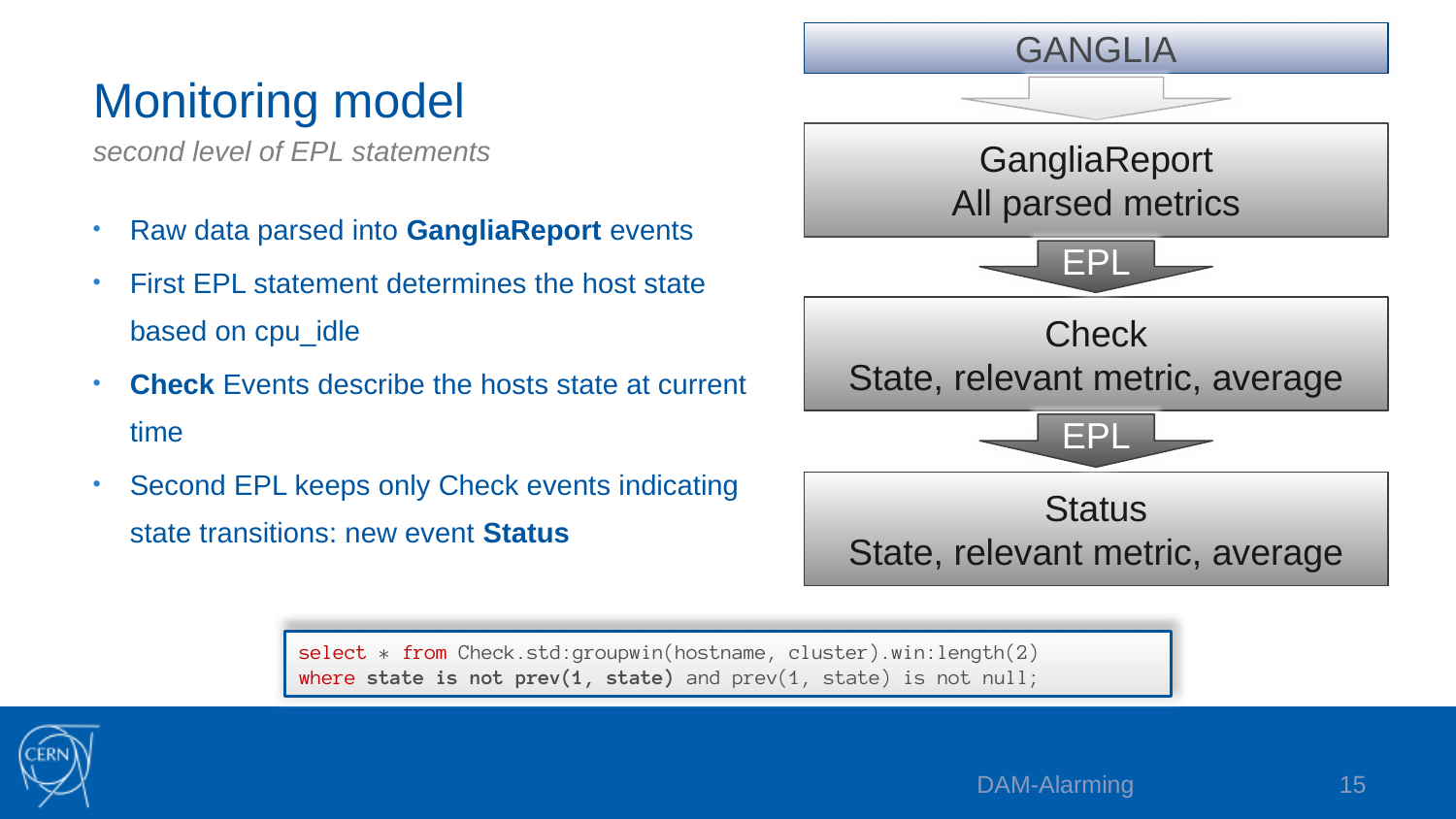

GANGLIA
Monitoring model
second level of EPL statements

GangliaReport
All parsed metrics
Raw data parsed into GangliaReport events
First EPL statement determines the host state
based on cpu_idle
Check Events describe the hosts state at current time
Second EPL keeps only Check events indicating state transitions: new event Status

EPL
Check
State, relevant metric, average
EPL
Status
State, relevant metric, average
select * from Check.std:groupwin(hostname, cluster).win:length(2)
where state is not prev(1, state) and prev(1, state) is not null;
DAM-Alarming
15